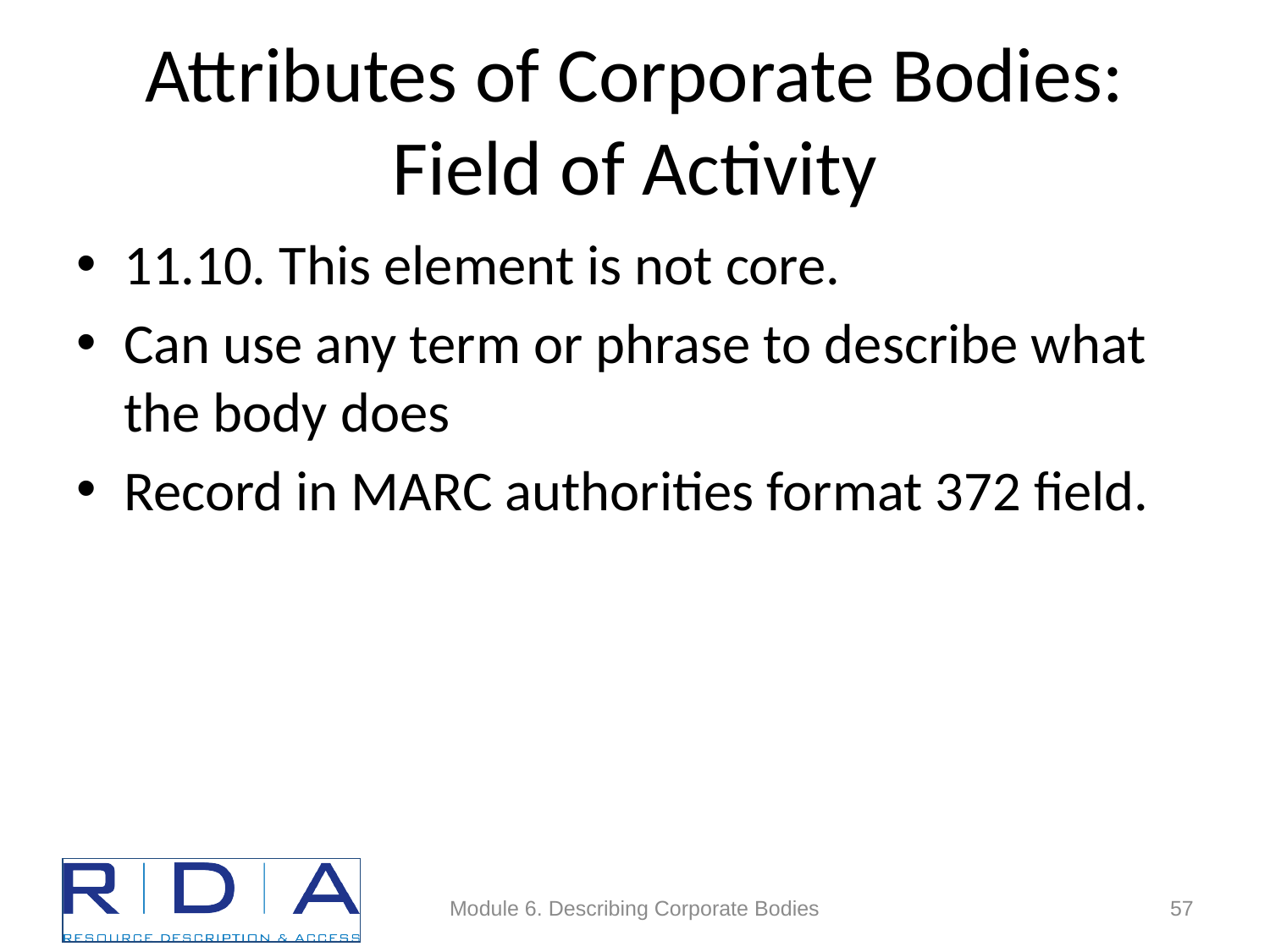

# Attributes of Corporate Bodies: Field of Activity
11.10. This element is not core.
Can use any term or phrase to describe what the body does
Record in MARC authorities format 372 field.

Module 6. Describing Corporate Bodies
57